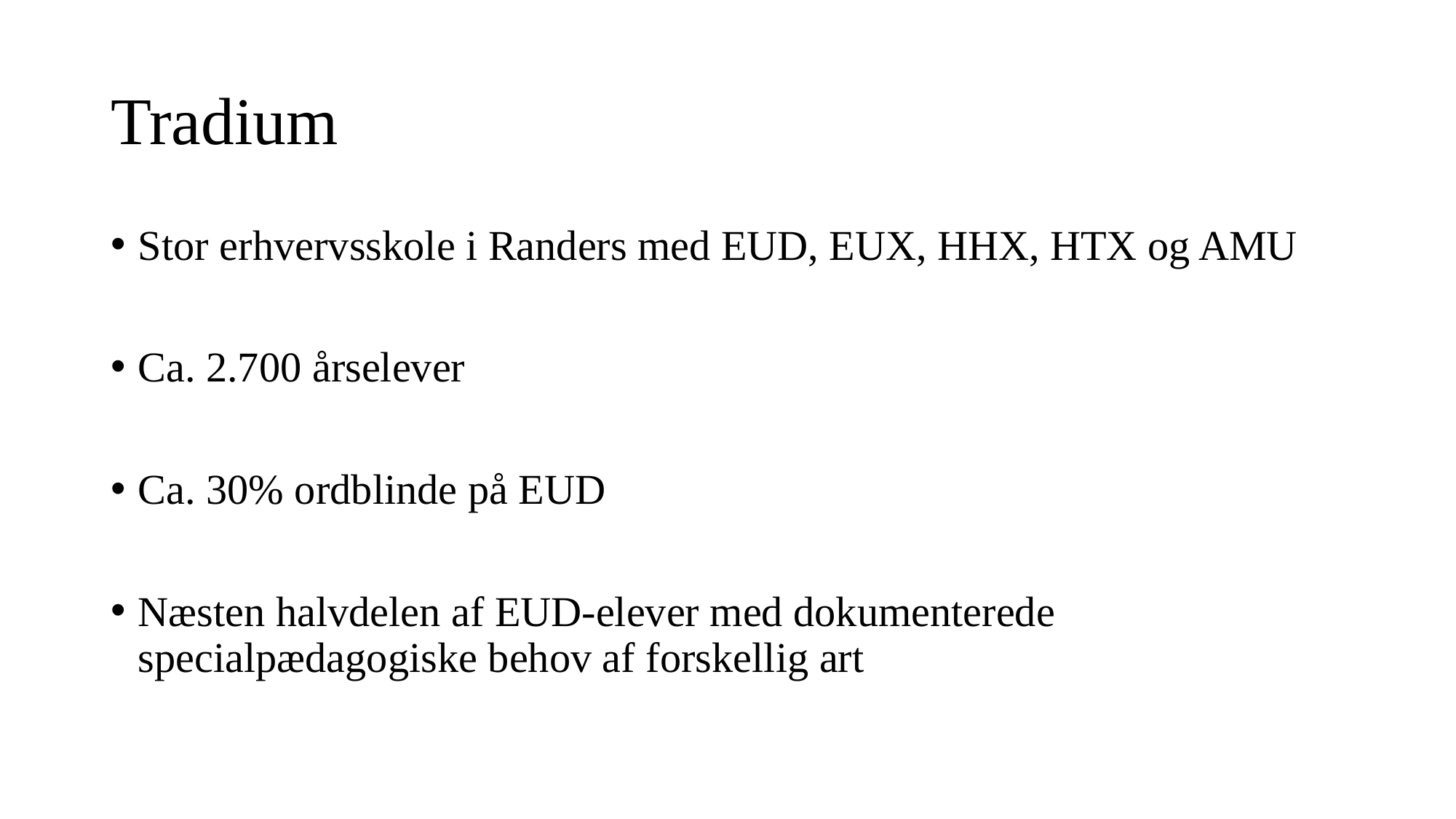

# Tradium
Stor erhvervsskole i Randers med EUD, EUX, HHX, HTX og AMU

Ca. 2.700 årselever

Ca. 30% ordblinde på EUD

Næsten halvdelen af EUD-elever med dokumenterede specialpædagogiske behov af forskellig art